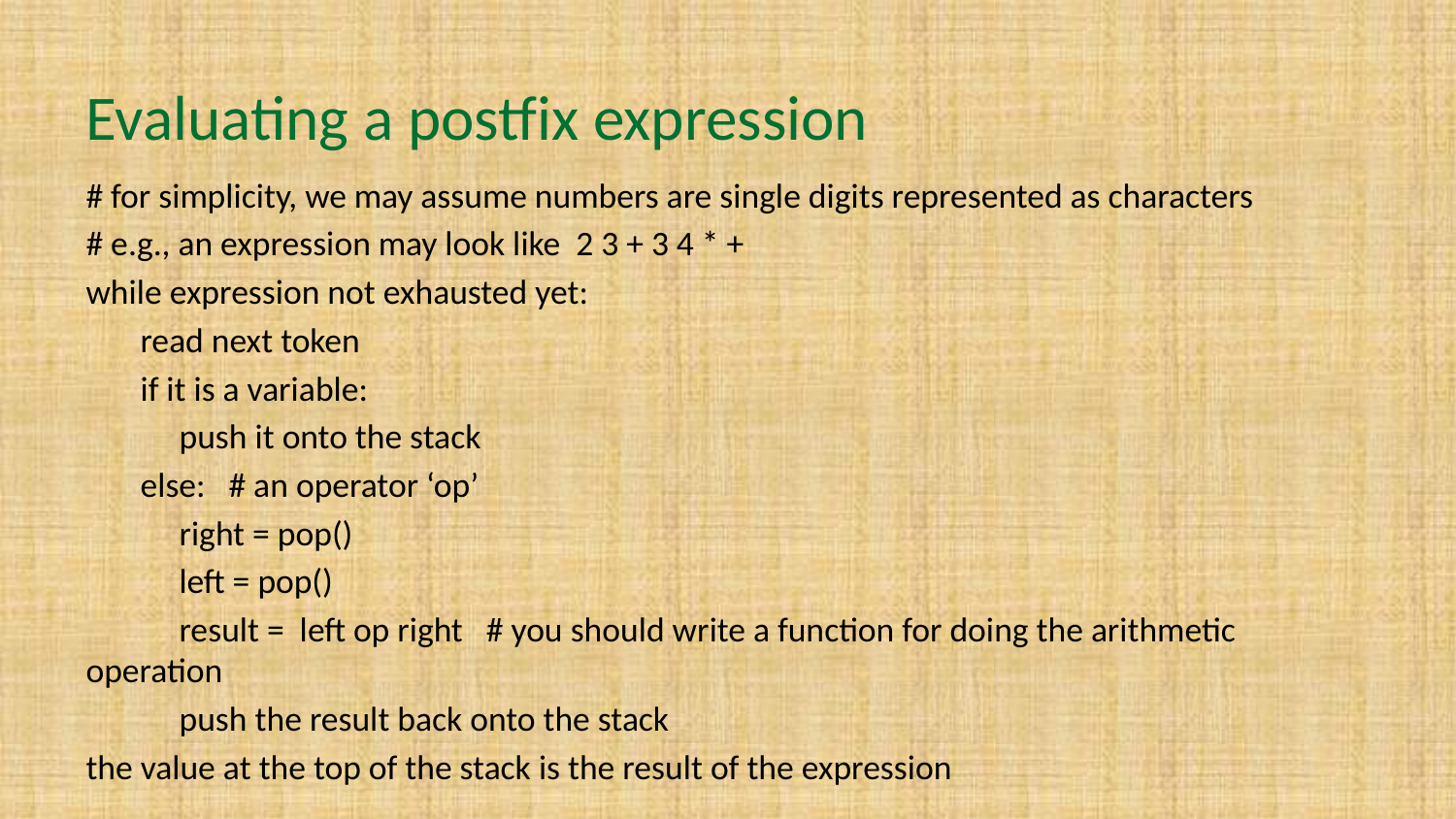

# Evaluating a postfix expression
# for simplicity, we may assume numbers are single digits represented as characters
# e.g., an expression may look like  2 3 + 3 4 * +
while expression not exhausted yet:
       read next token
       if it is a variable:
            push it onto the stack
       else:   # an operator ‘op’
            right = pop()
            left = pop()
            result =  left op right   # you should write a function for doing the arithmetic operation
            push the result back onto the stack
the value at the top of the stack is the result of the expression